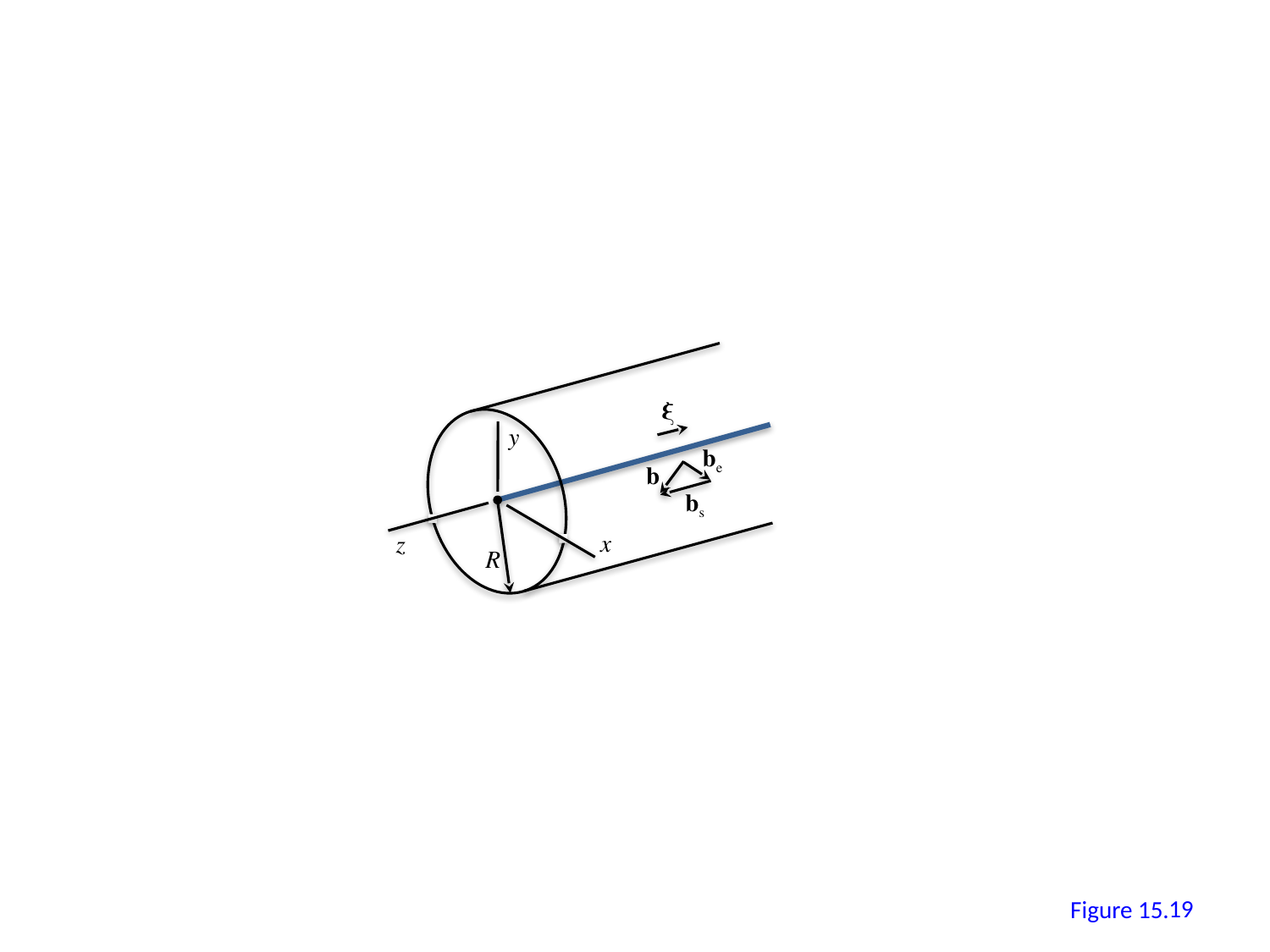

ξ

y
be
b
bs

x
z

R
19